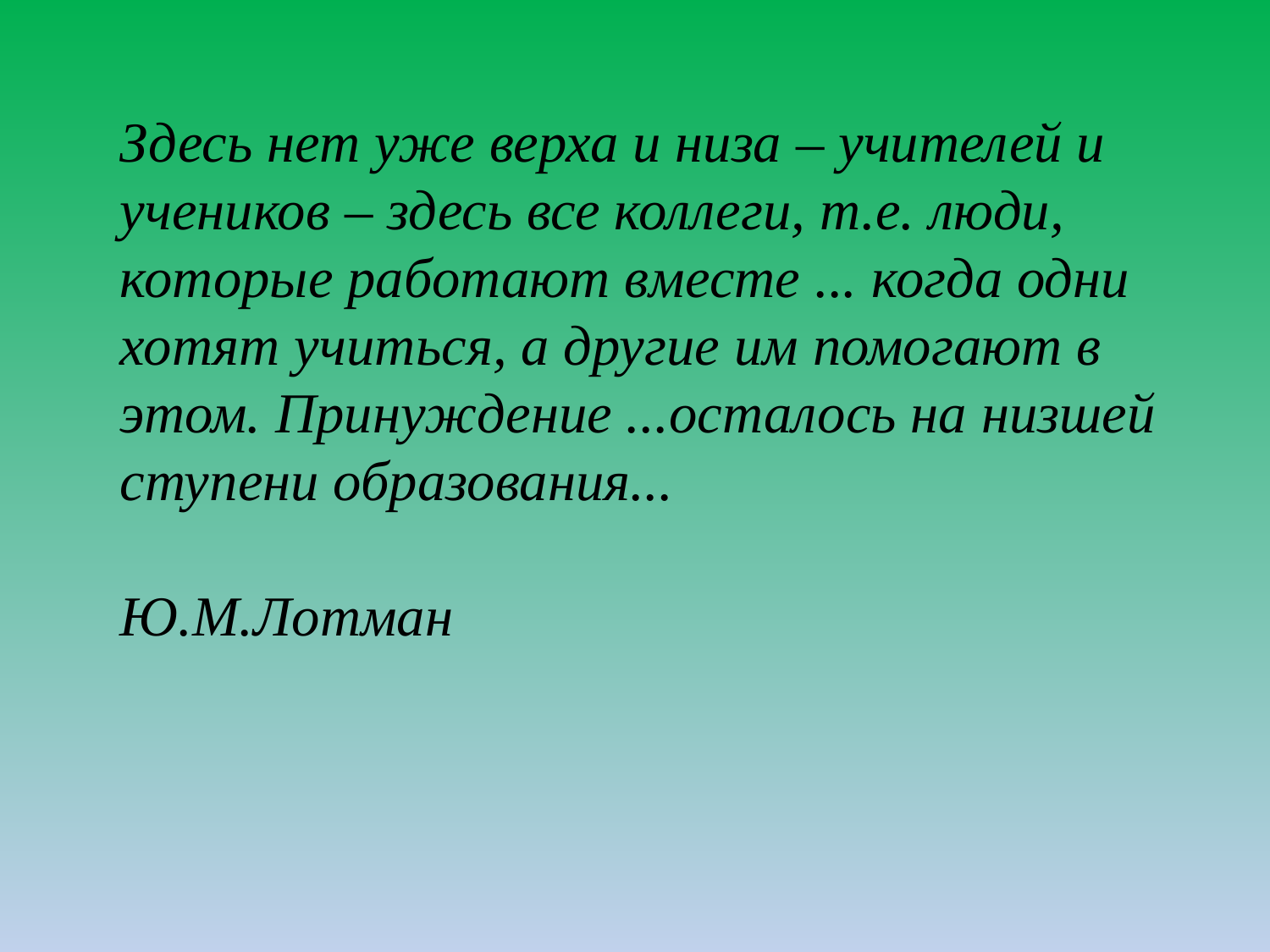

Здесь нет уже верха и низа – учителей и учеников – здесь все коллеги, т.е. люди, которые работают вместе ... когда одни
хотят учиться, а другие им помогают в этом. Принуждение ...осталось на низшей ступени образования...
						Ю.М.Лотман